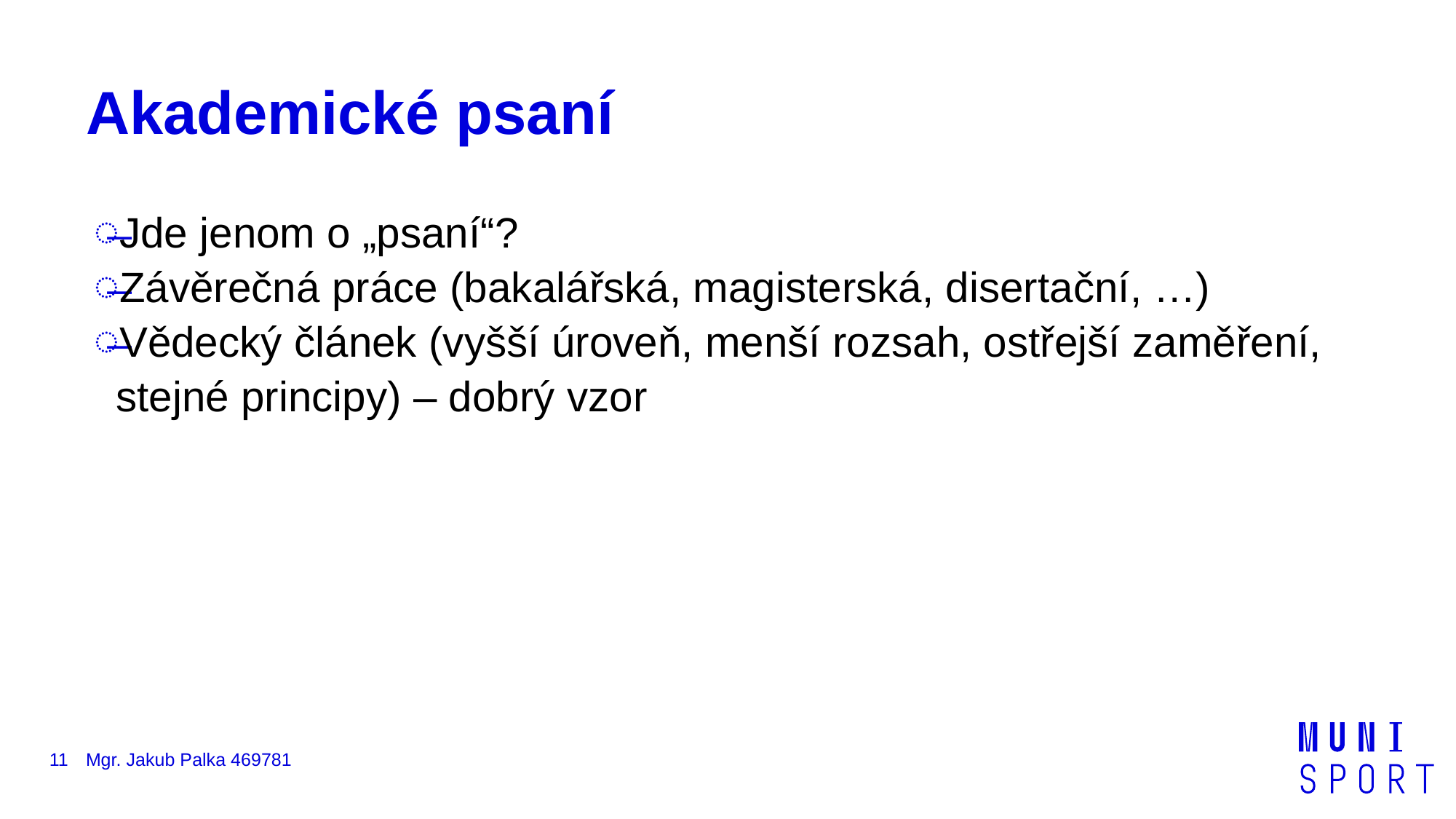

# Akademické psaní
Jde jenom o „psaní“?
Závěrečná práce (bakalářská, magisterská, disertační, …)
Vědecký článek (vyšší úroveň, menší rozsah, ostřejší zaměření, stejné principy) – dobrý vzor
11
Mgr. Jakub Palka 469781